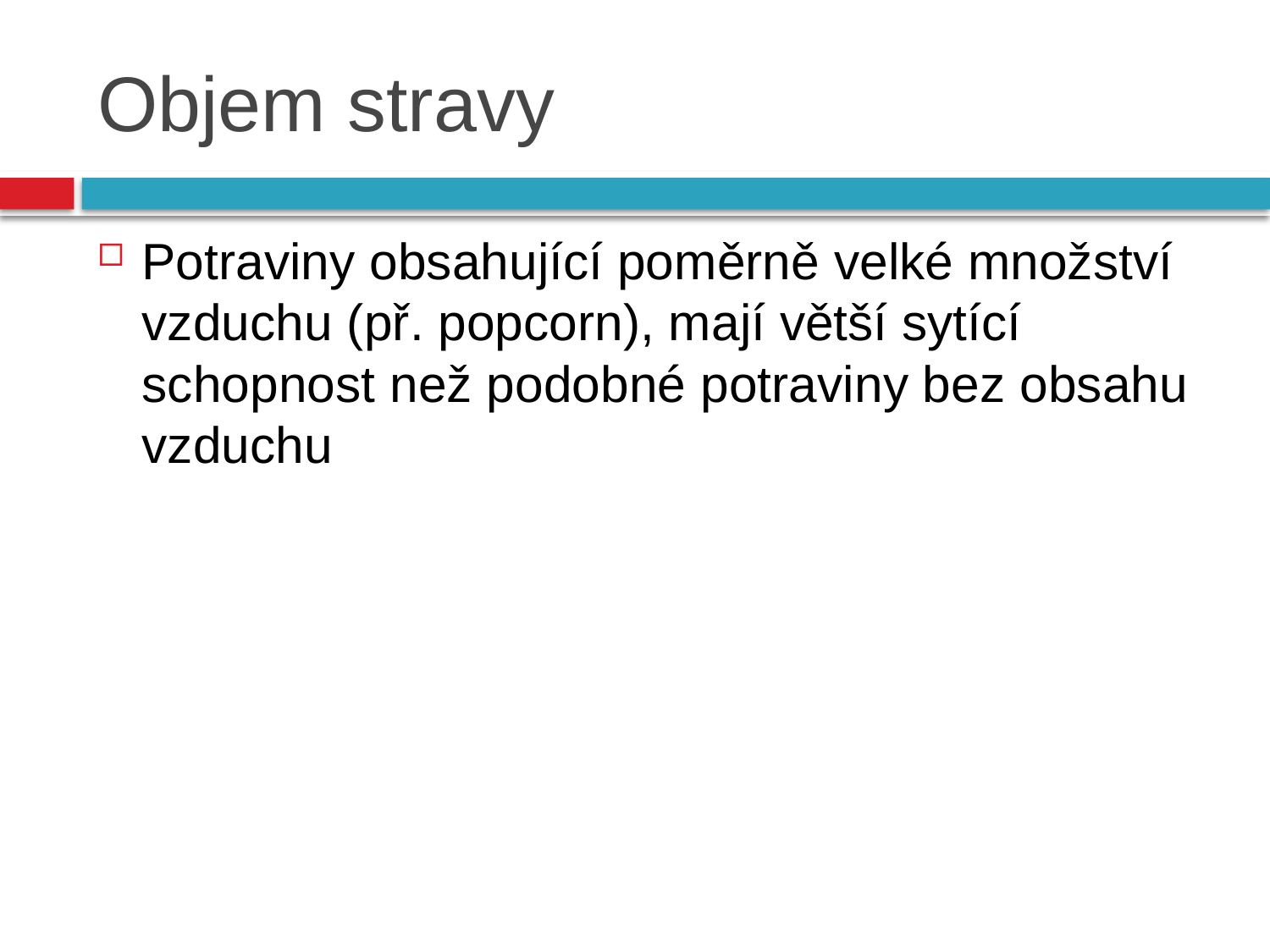

# Objem stravy
Potraviny obsahující poměrně velké množství vzduchu (př. popcorn), mají větší sytící schopnost než podobné potraviny bez obsahu vzduchu